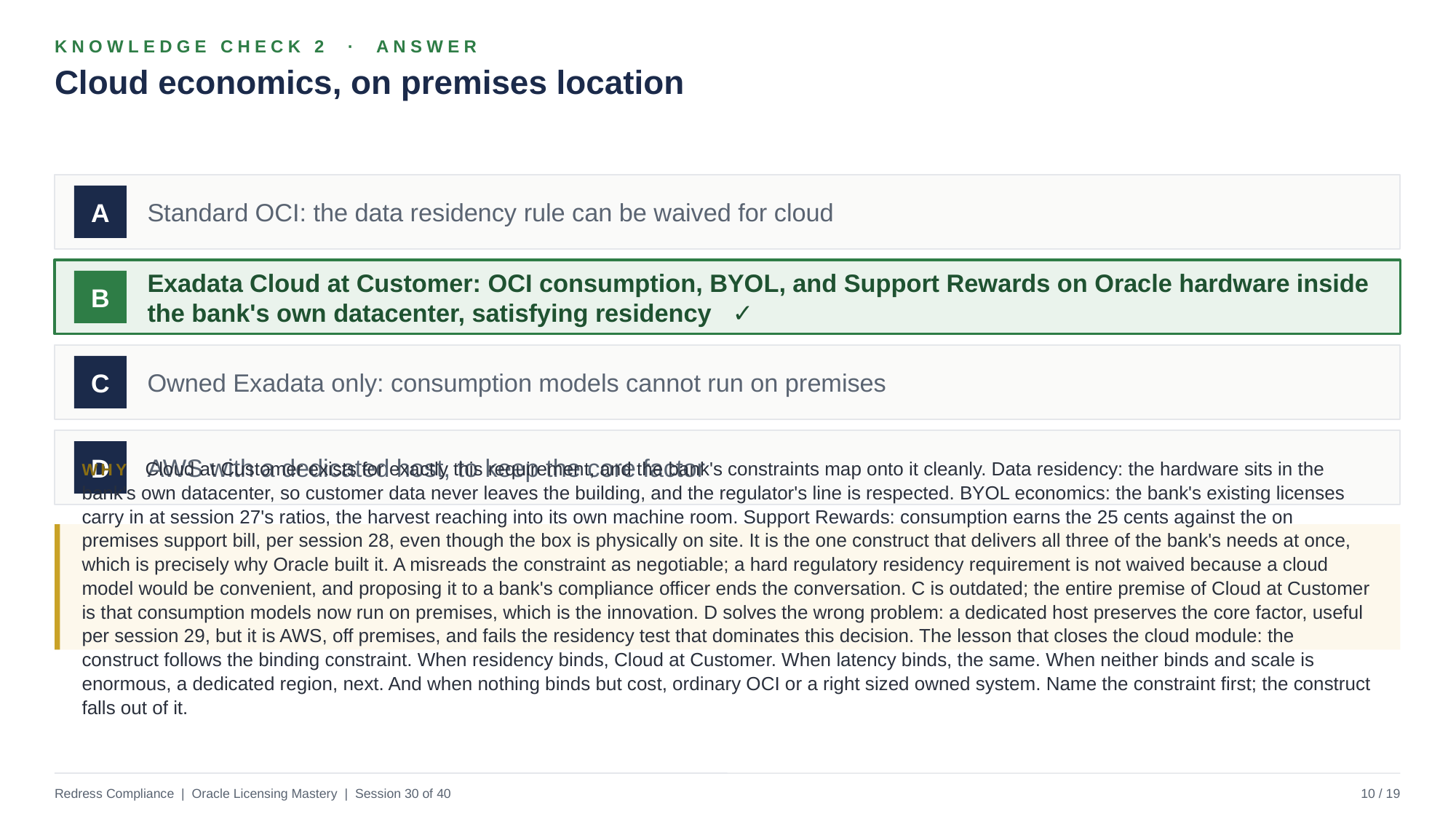

KNOWLEDGE CHECK 2  ·  ANSWER
Cloud economics, on premises location

Standard OCI: the data residency rule can be waived for cloud

A

Exadata Cloud at Customer: OCI consumption, BYOL, and Support Rewards on Oracle hardware inside the bank's own datacenter, satisfying residency   ✓

B

Owned Exadata only: consumption models cannot run on premises

C

AWS with a dedicated host, to keep the core factor

D

WHY  Cloud at Customer exists for exactly this requirement, and the bank's constraints map onto it cleanly. Data residency: the hardware sits in the bank's own datacenter, so customer data never leaves the building, and the regulator's line is respected. BYOL economics: the bank's existing licenses carry in at session 27's ratios, the harvest reaching into its own machine room. Support Rewards: consumption earns the 25 cents against the on premises support bill, per session 28, even though the box is physically on site. It is the one construct that delivers all three of the bank's needs at once, which is precisely why Oracle built it. A misreads the constraint as negotiable; a hard regulatory residency requirement is not waived because a cloud model would be convenient, and proposing it to a bank's compliance officer ends the conversation. C is outdated; the entire premise of Cloud at Customer is that consumption models now run on premises, which is the innovation. D solves the wrong problem: a dedicated host preserves the core factor, useful per session 29, but it is AWS, off premises, and fails the residency test that dominates this decision. The lesson that closes the cloud module: the construct follows the binding constraint. When residency binds, Cloud at Customer. When latency binds, the same. When neither binds and scale is enormous, a dedicated region, next. And when nothing binds but cost, ordinary OCI or a right sized owned system. Name the constraint first; the construct falls out of it.

Redress Compliance  |  Oracle Licensing Mastery  |  Session 30 of 40
10 / 19